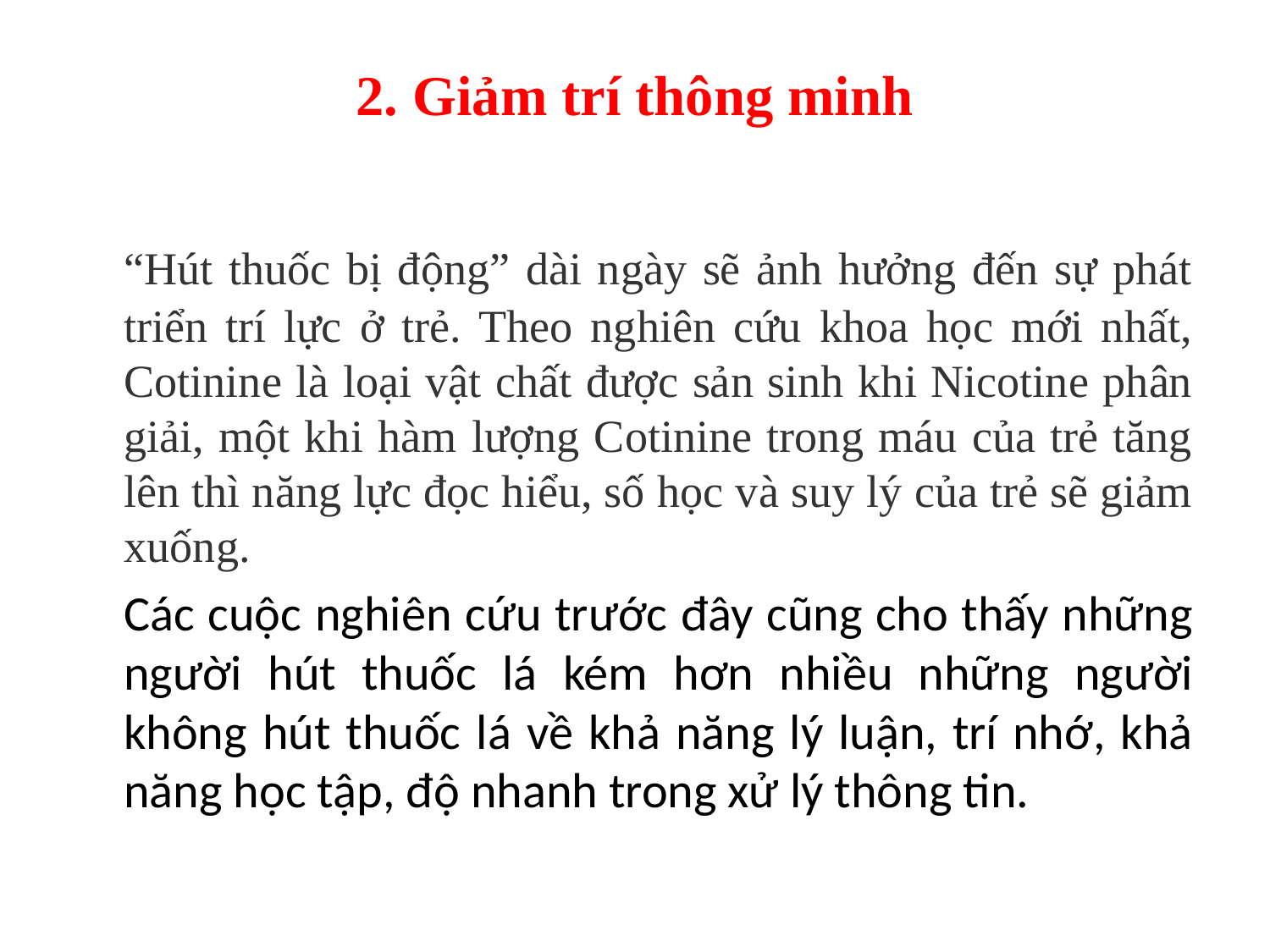

# 2. Giảm trí thông minh
	“Hút thuốc bị động” dài ngày sẽ ảnh hưởng đến sự phát triển trí lực ở trẻ. Theo nghiên cứu khoa học mới nhất, Cotinine là loại vật chất được sản sinh khi Nicotine phân giải, một khi hàm lượng Cotinine trong máu của trẻ tăng lên thì năng lực đọc hiểu, số học và suy lý của trẻ sẽ giảm xuống.
	Các cuộc nghiên cứu trước đây cũng cho thấy những người hút thuốc lá kém hơn nhiều những người không hút thuốc lá về khả năng lý luận, trí nhớ, khả năng học tập, độ nhanh trong xử lý thông tin.